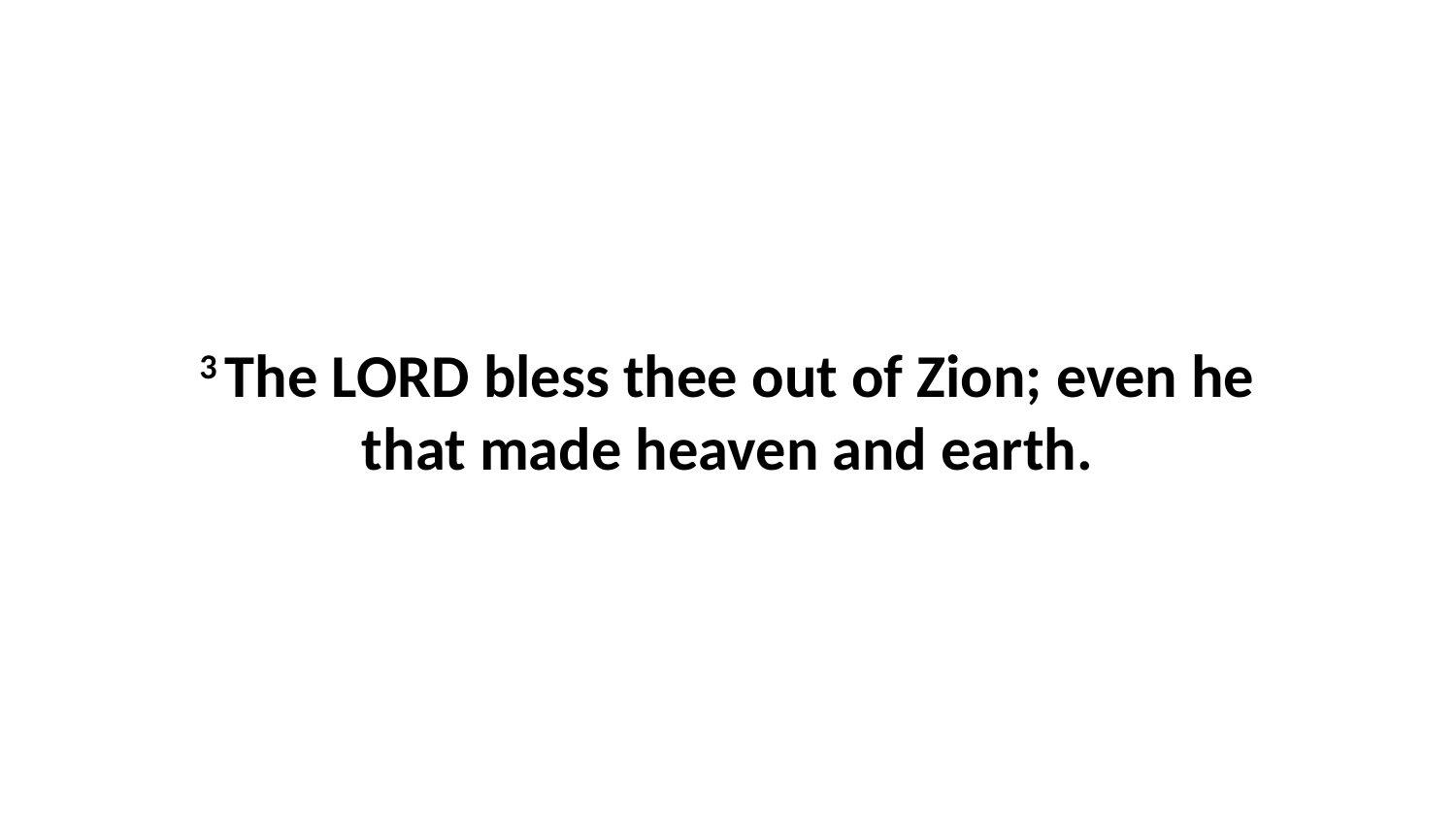

3 The LORD bless thee out of Zion; even he that made heaven and earth.